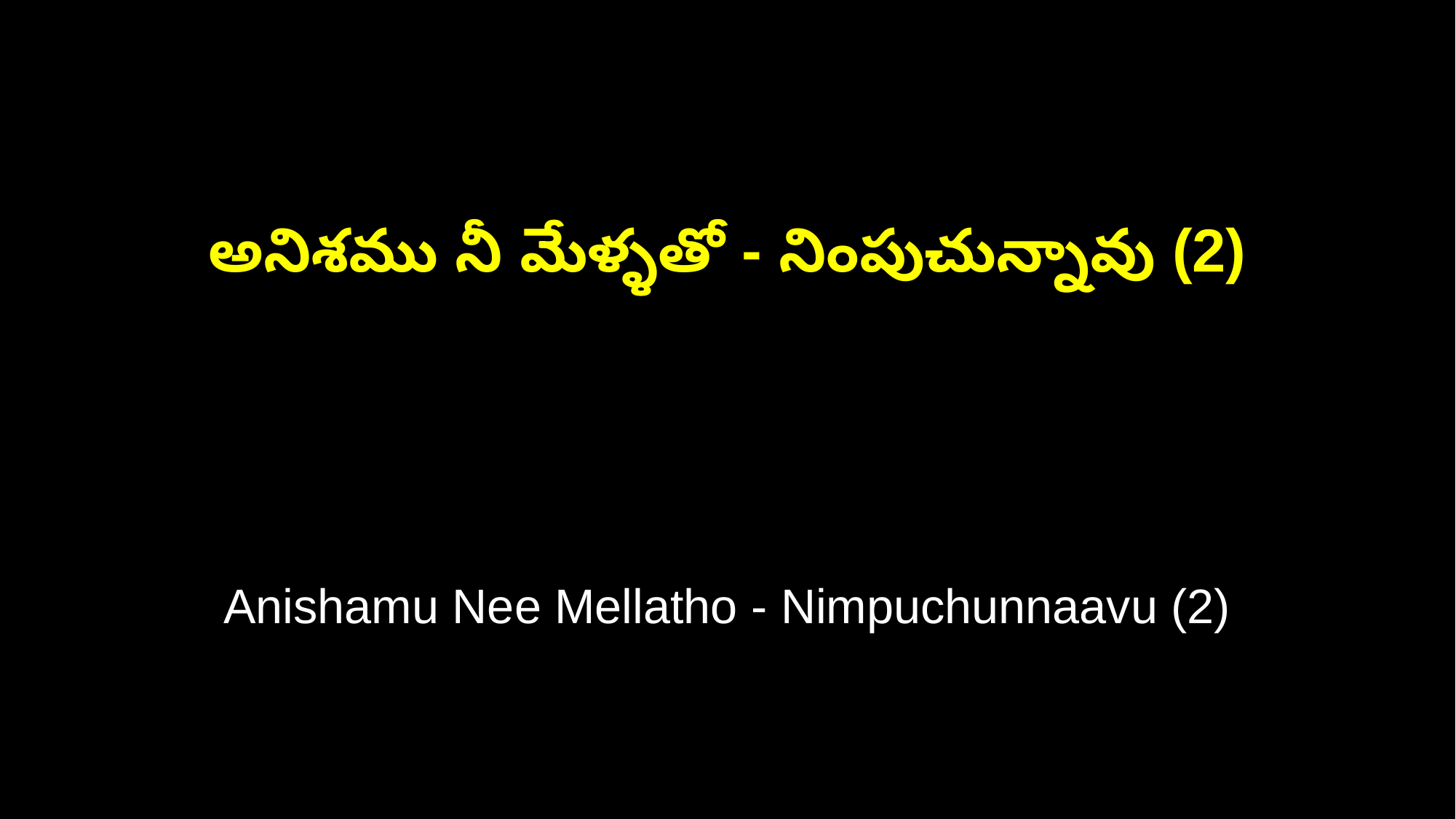

అనిశము నీ మేళ్ళతో - నింపుచున్నావు (2)
Anishamu Nee Mellatho - Nimpuchunnaavu (2)